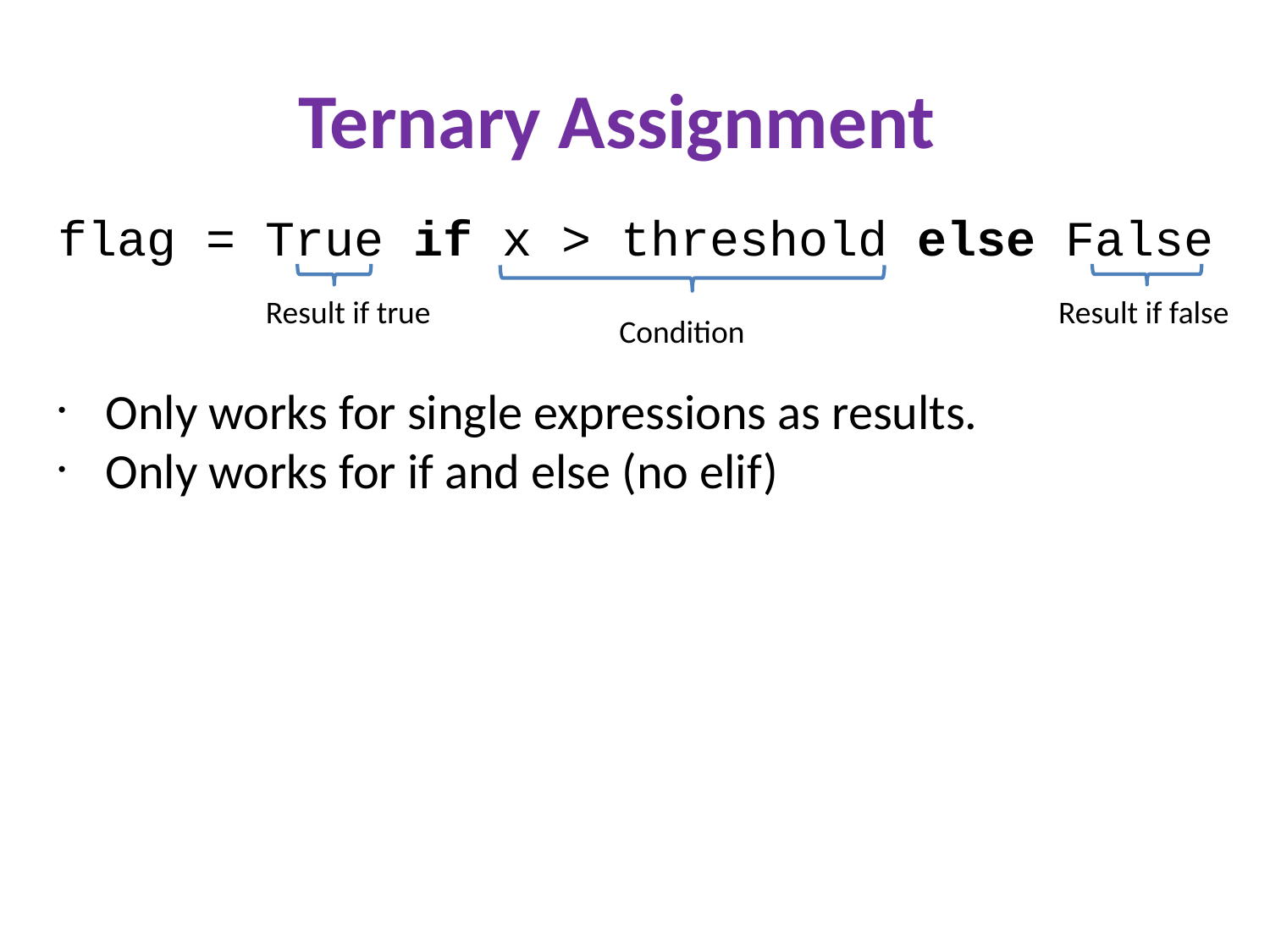

Ternary Assignment

flag = True if x > threshold else False

Only works for single expressions as results.
Only works for if and else (no elif)

Result if false
Result if true
Condition